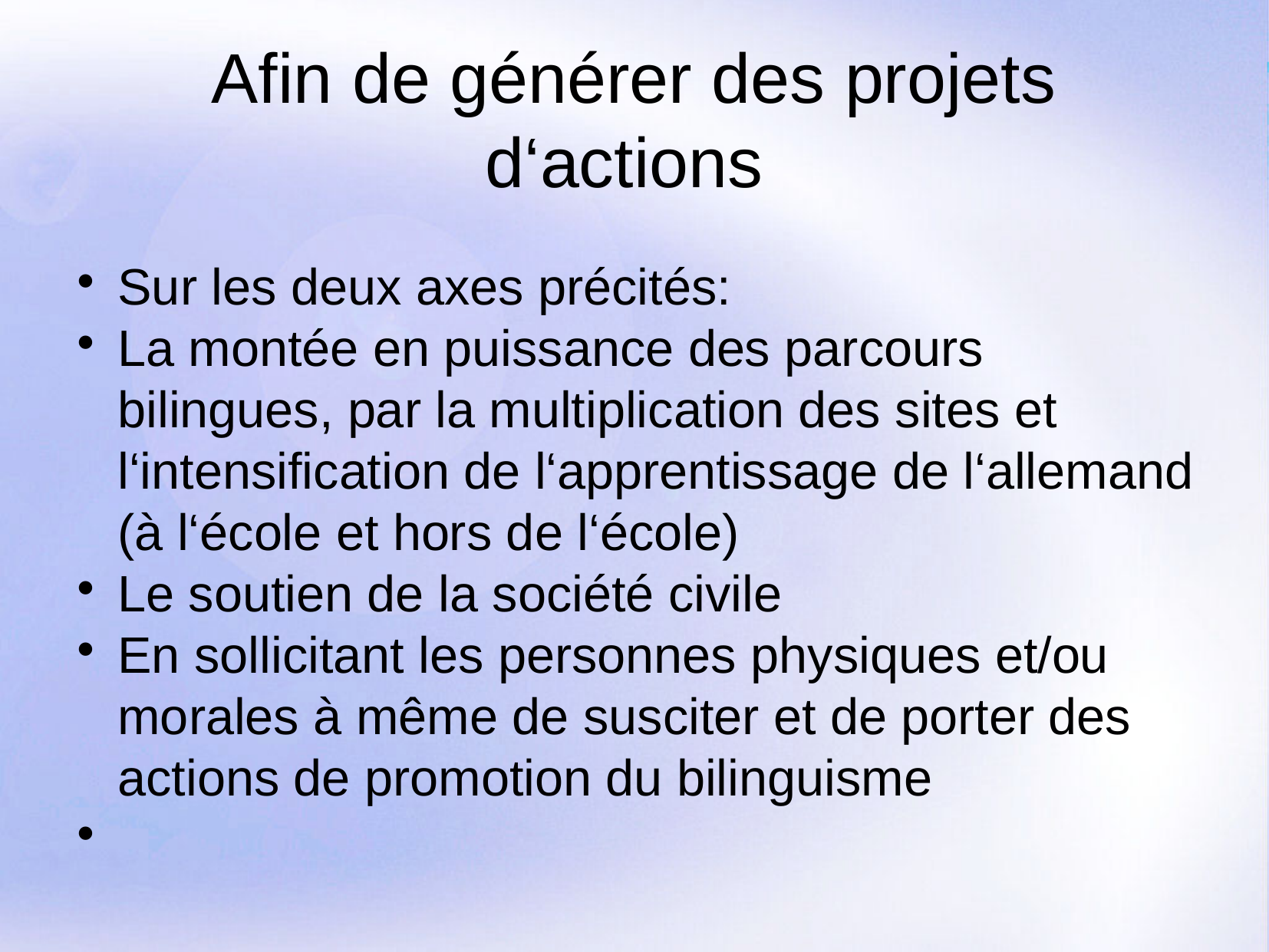

Afin de générer des projets d‘actions
Sur les deux axes précités:
La montée en puissance des parcours bilingues, par la multiplication des sites et l‘intensification de l‘apprentissage de l‘allemand (à l‘école et hors de l‘école)
Le soutien de la société civile
En sollicitant les personnes physiques et/ou morales à même de susciter et de porter des actions de promotion du bilinguisme